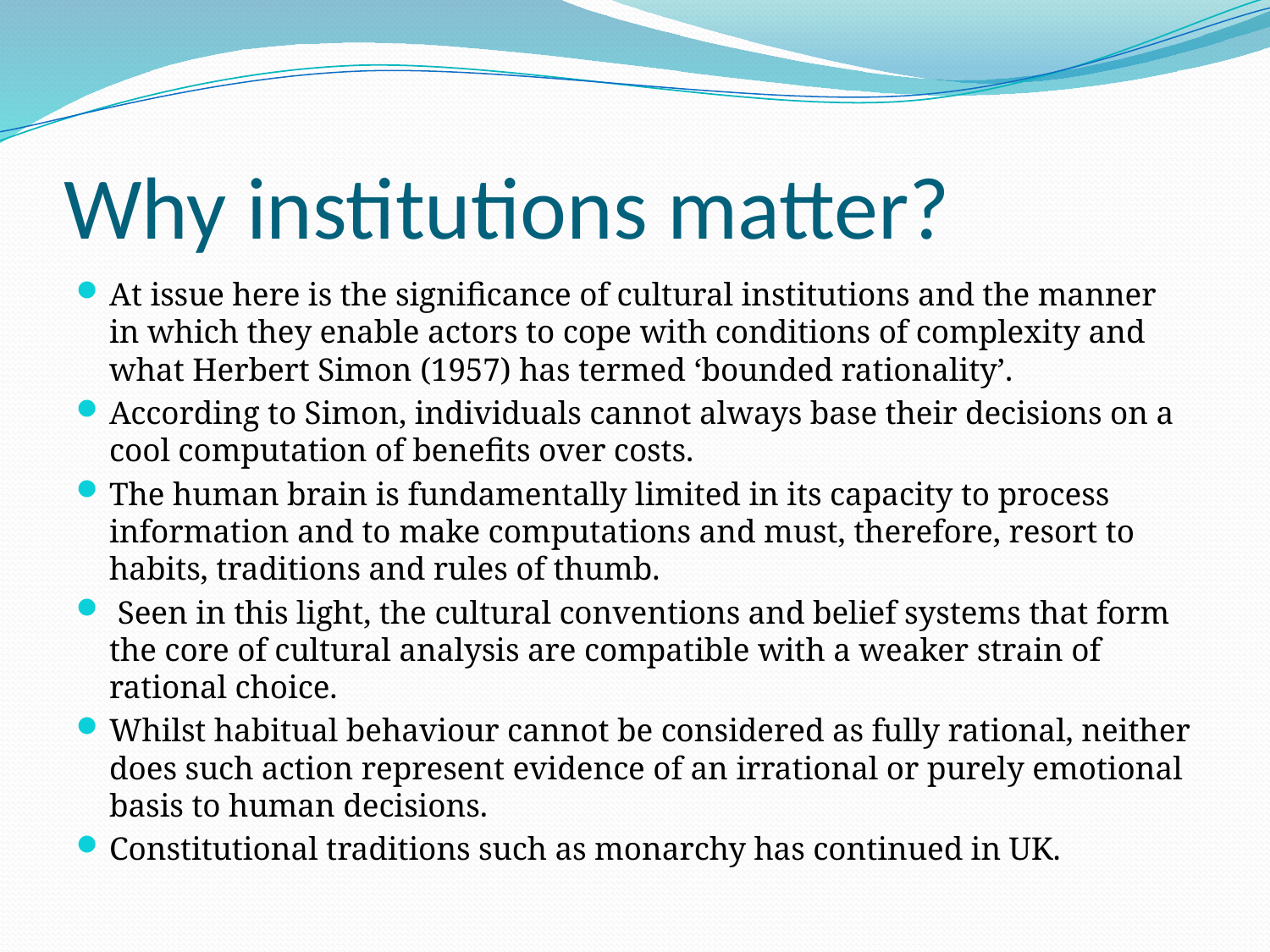

# Why institutions matter?
At issue here is the significance of cultural institutions and the manner in which they enable actors to cope with conditions of complexity and what Herbert Simon (1957) has termed ‘bounded rationality’.
According to Simon, individuals cannot always base their decisions on a cool computation of benefits over costs.
The human brain is fundamentally limited in its capacity to process information and to make computations and must, therefore, resort to habits, traditions and rules of thumb.
 Seen in this light, the cultural conventions and belief systems that form the core of cultural analysis are compatible with a weaker strain of rational choice.
Whilst habitual behaviour cannot be considered as fully rational, neither does such action represent evidence of an irrational or purely emotional basis to human decisions.
Constitutional traditions such as monarchy has continued in UK.